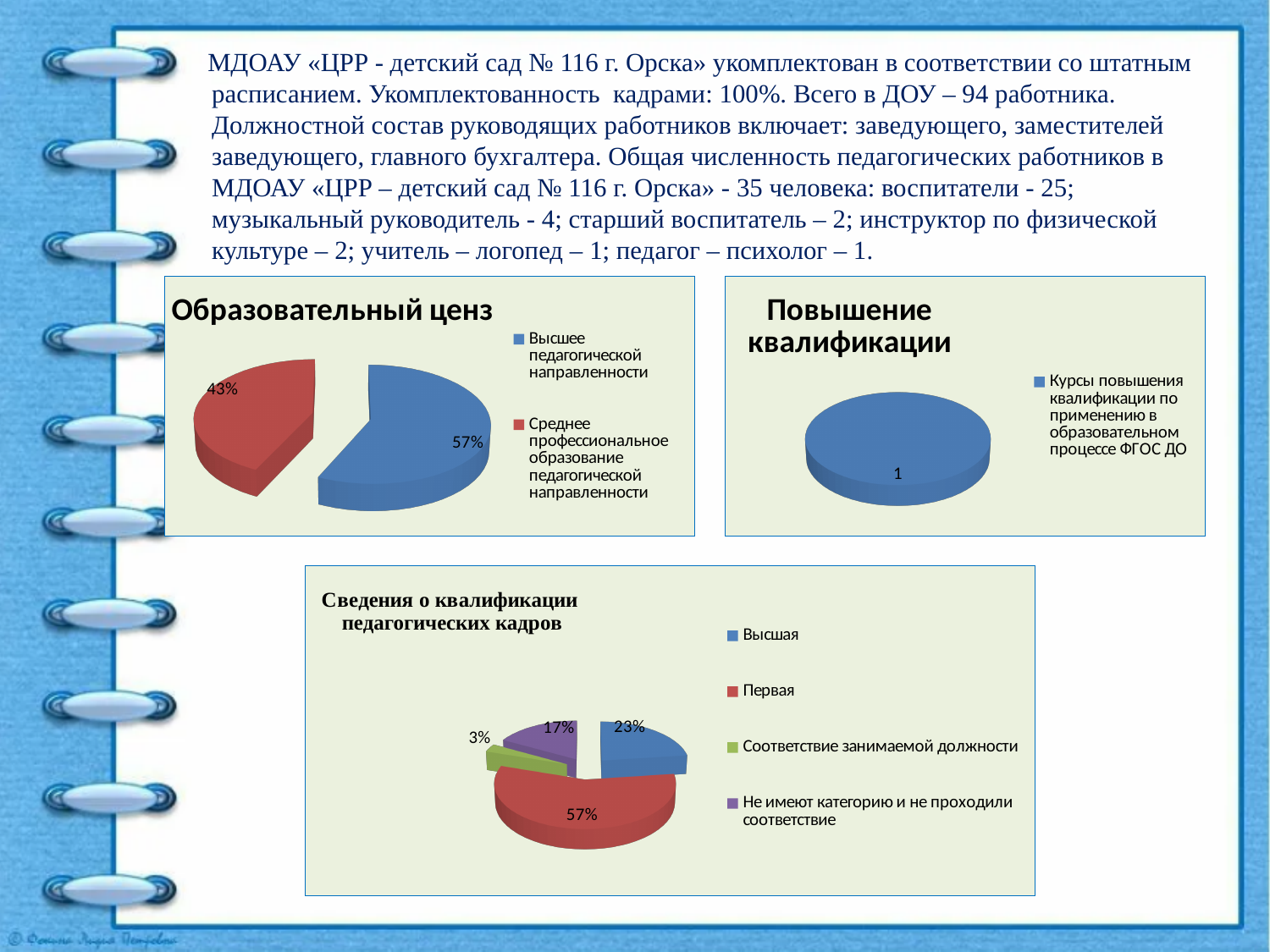

МДОАУ «ЦРР - детский сад № 116 г. Орска» укомплектован в соответствии со штатным расписанием. Укомплектованность  кадрами: 100%. Всего в ДОУ – 94 работника. Должностной состав руководящих работников включает: заведующего, заместителей заведующего, главного бухгалтера. Общая численность педагогических работников в МДОАУ «ЦРР – детский сад № 116 г. Орска» - 35 человека: воспитатели - 25; музыкальный руководитель - 4; старший воспитатель – 2; инструктор по физической культуре – 2; учитель – логопед – 1; педагог – психолог – 1.

[unsupported chart]

[unsupported chart]

[unsupported chart]